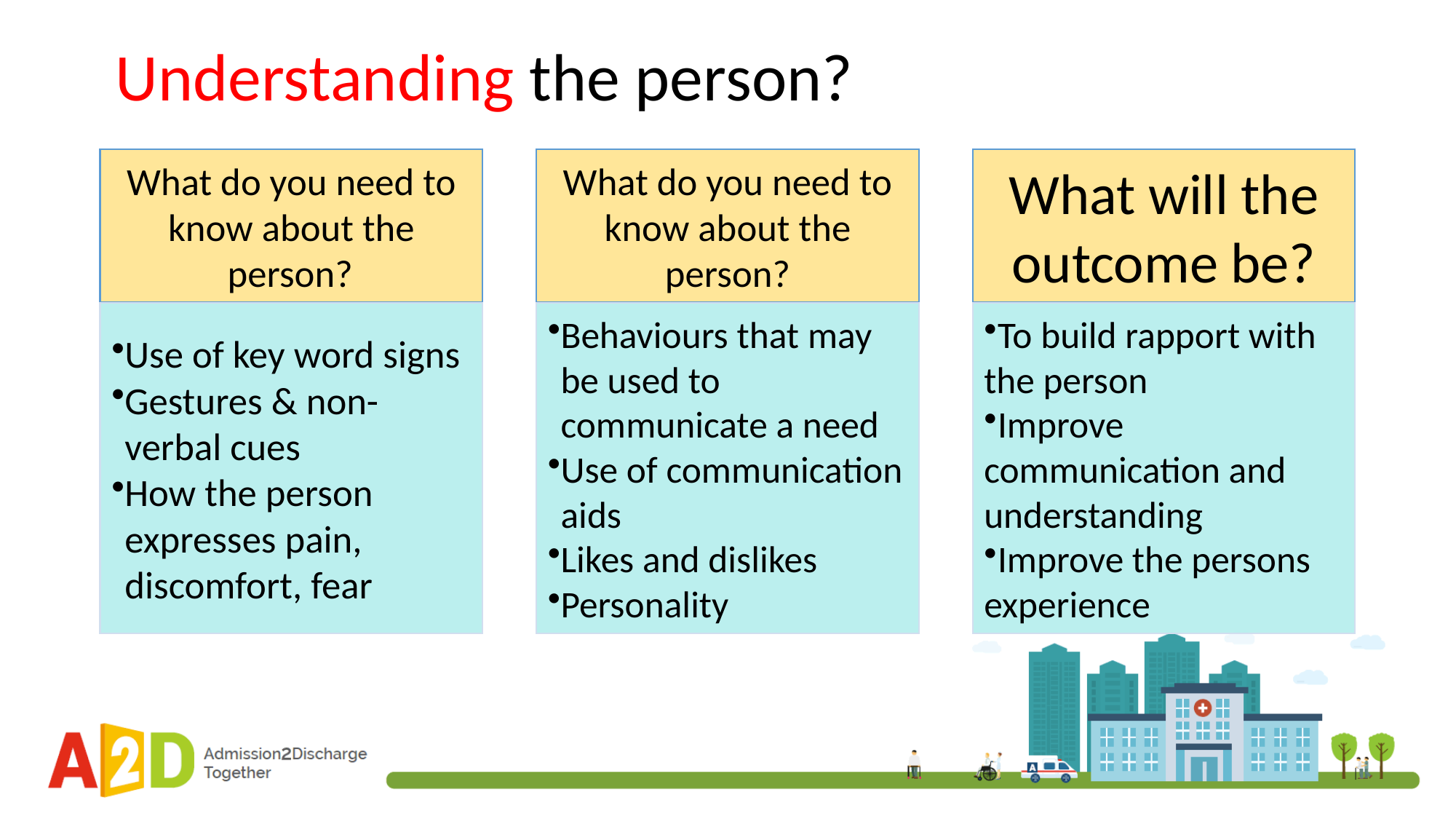

# Understanding the person?
What do you need to know about the person?
Use of key word signs
How the person expresses pain, discomfort, fear
What do you need to know about the person?
Behaviours that may be used to communicate a need
Use of communication aids
What will the outcome be?
 To build rapport with the person
Gestures & non-verbal cues
Likes and dislikes
Personality
 Improve communication and understanding
 Improve the persons experience